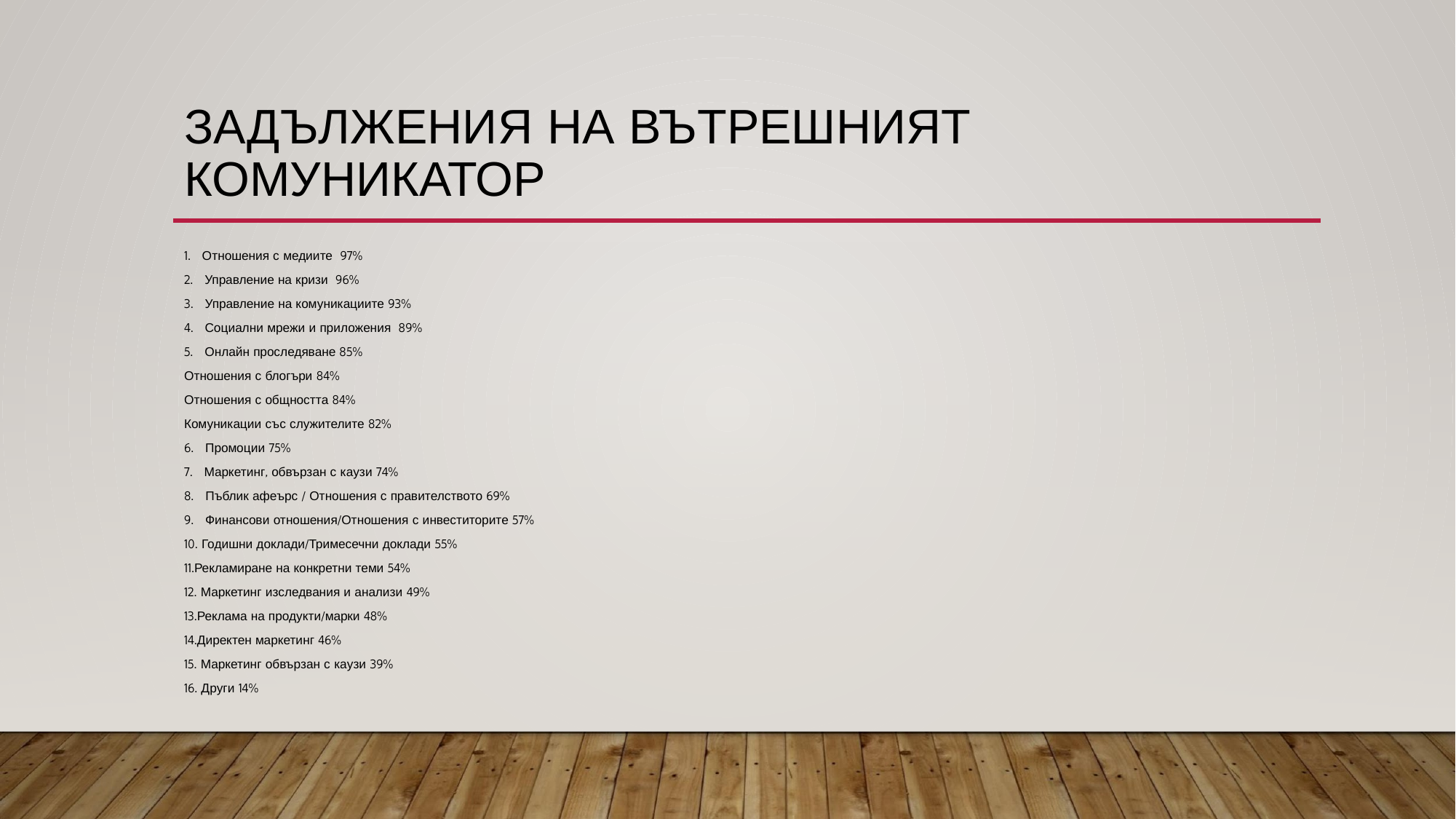

# ЗАДЪЛЖЕНИЯ НА ВЪТРЕШНИЯТ КОМУНИКАТОР
1.   Отношения с медиите  97%
2.   Управление на кризи  96%
3.   Управление на комуникациите 93%
4.   Социални мрежи и приложения  89%
5.   Онлайн проследяване 85%
Отношения с блогъри 84%
Отношения с общността 84%
Комуникации със служителите 82%
6.   Промоции 75%
7.   Маркетинг, обвързан с каузи 74%
8.   Пъблик афеърс / Отношения с правителството 69%
9.   Финансови отношения/Отношения с инвеститорите 57%
10. Годишни доклади/Тримесечни доклади 55%
11.Рекламиране на конкретни теми 54%
12. Маркетинг изследвания и анализи 49%
13.Реклама на продукти/марки 48%
14.Директен маркетинг 46%
15. Маркетинг обвързан с каузи 39%
16. Други 14%